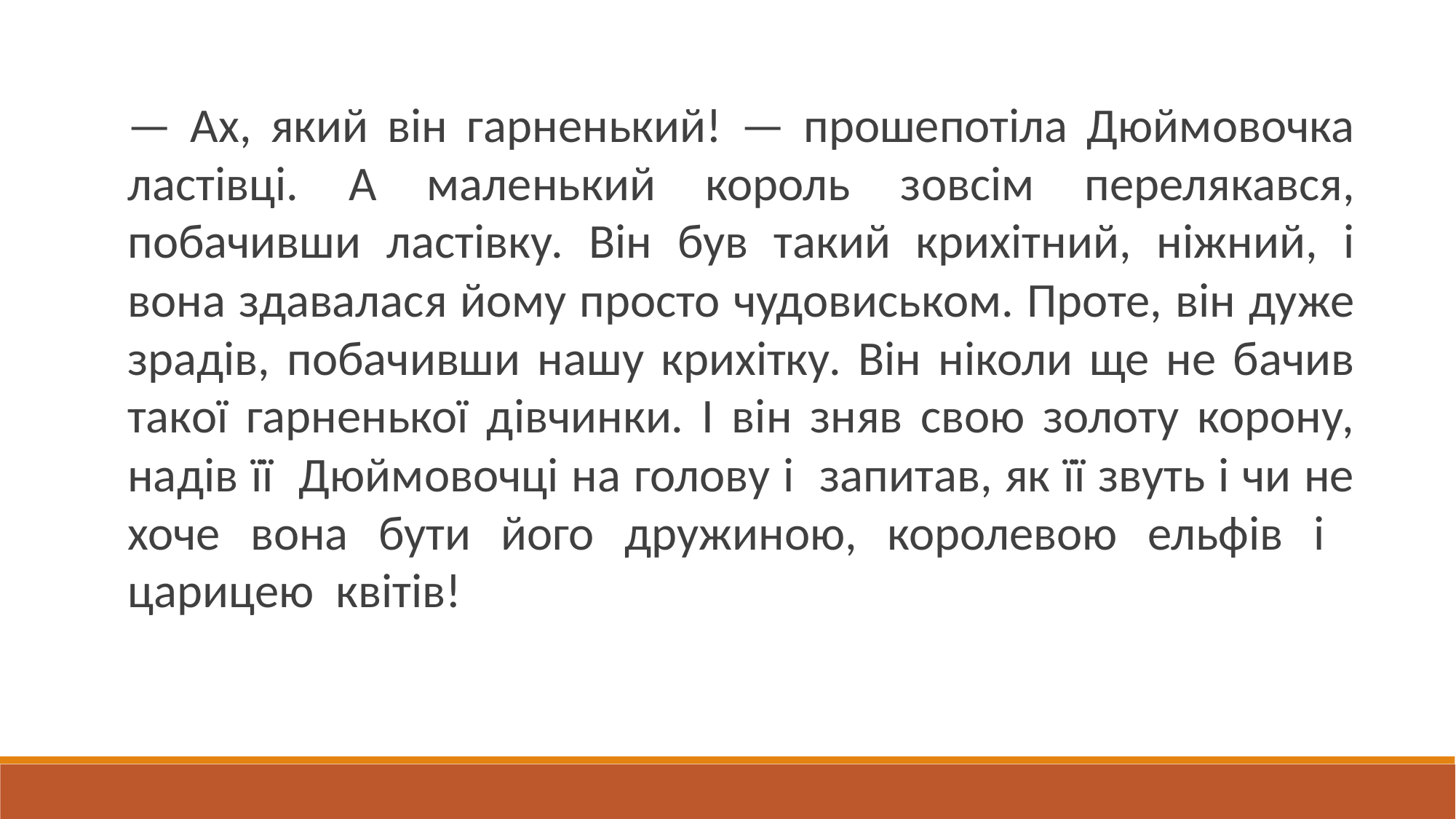

— Ах, який він гарненький! — прошепотіла Дюймовочка ластівці. А маленький король зовсім перелякався, побачивши ластівку. Він був такий крихітний, ніжний, і вона здавалася йому просто чудовиськом. Проте, він дуже зрадів, побачивши нашу крихітку. Він ніколи ще не бачив такої гарненької дівчинки. І він зняв свою золоту корону, надів її  Дюймовочці на голову і  запитав, як її звуть і чи не хоче вона бути його дружиною, королевою ельфів і  царицею  квітів!